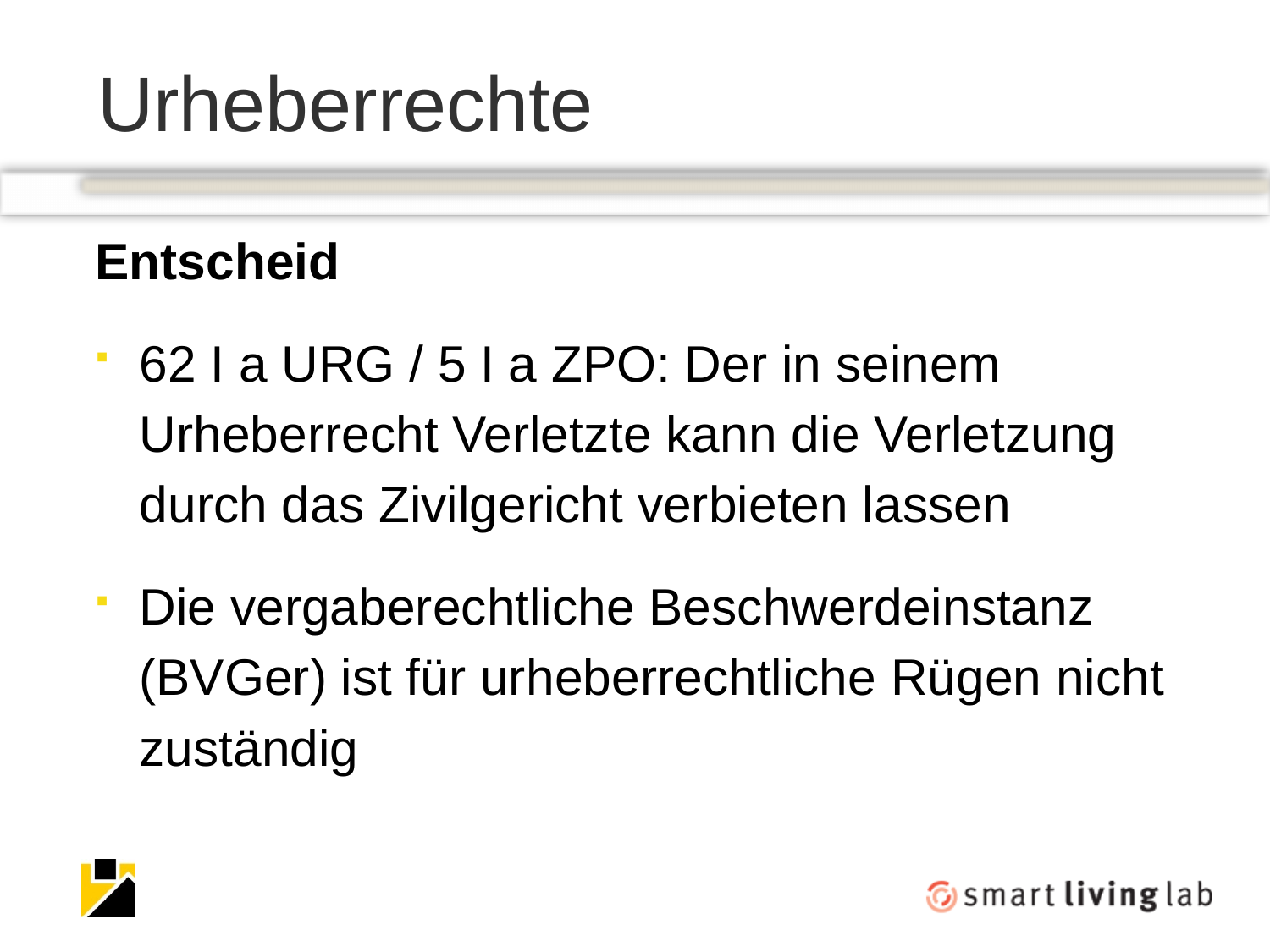

# Urheberrechte
Entscheid
62 I a URG / 5 I a ZPO: Der in seinem Urheberrecht Verletzte kann die Verletzung durch das Zivilgericht verbieten lassen
Die vergaberechtliche Beschwerdeinstanz (BVGer) ist für urheberrechtliche Rügen nicht zuständig